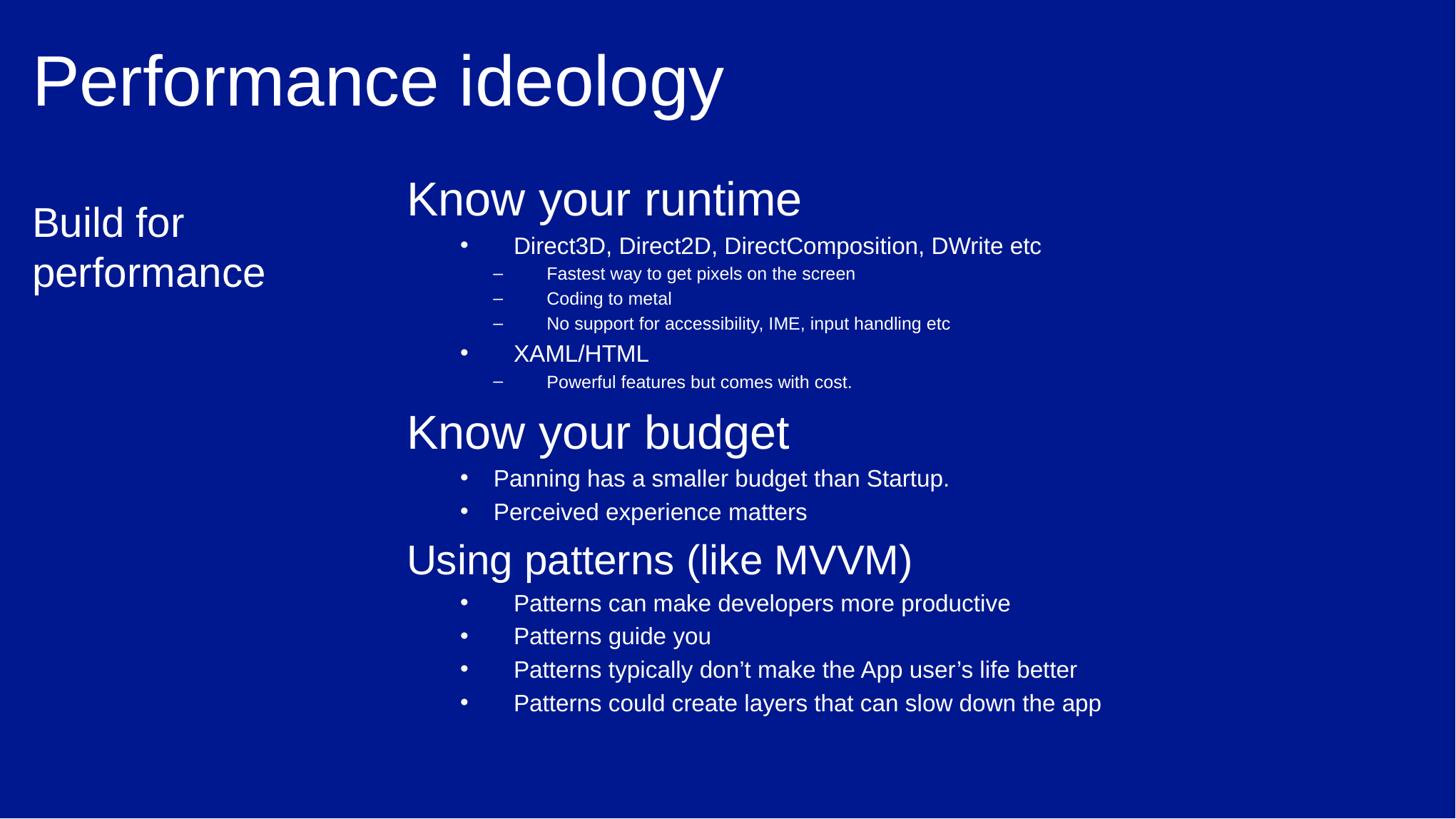

# Performance ideology
Know your runtime
Direct3D, Direct2D, DirectComposition, DWrite etc
Fastest way to get pixels on the screen
Coding to metal
No support for accessibility, IME, input handling etc
XAML/HTML
Powerful features but comes with cost.
Know your budget
Panning has a smaller budget than Startup.
Perceived experience matters
Using patterns (like MVVM)
Patterns can make developers more productive
Patterns guide you
Patterns typically don’t make the App user’s life better
Patterns could create layers that can slow down the app

Build for performance